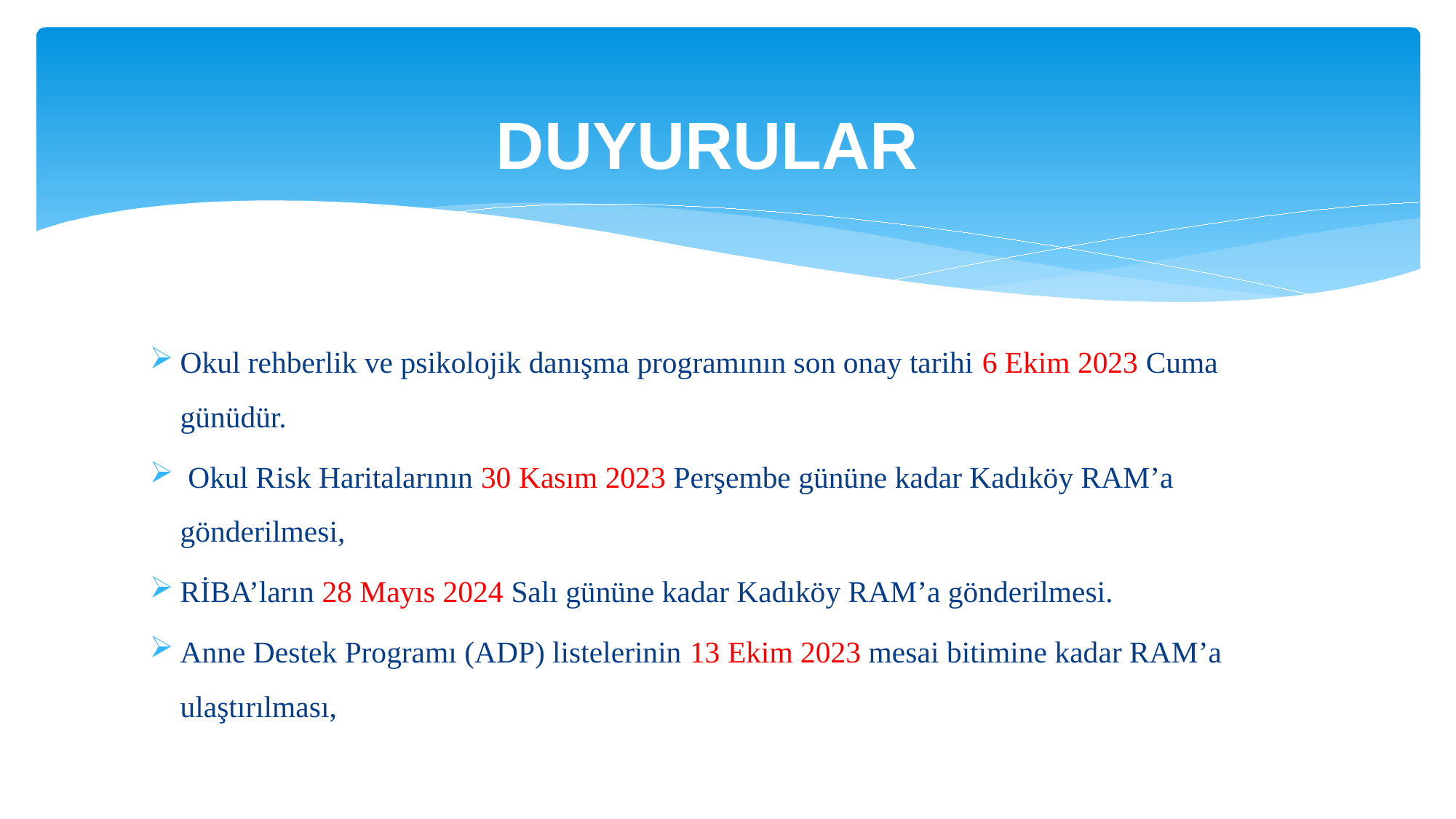

# DUYURULAR
Okul rehberlik ve psikolojik danışma programının son onay tarihi 6 Ekim 2023 Cuma günüdür.
 Okul Risk Haritalarının 30 Kasım 2023 Perşembe gününe kadar Kadıköy RAM’a gönderilmesi,
RİBA’ların 28 Mayıs 2024 Salı gününe kadar Kadıköy RAM’a gönderilmesi.
Anne Destek Programı (ADP) listelerinin 13 Ekim 2023 mesai bitimine kadar RAM’a ulaştırılması,